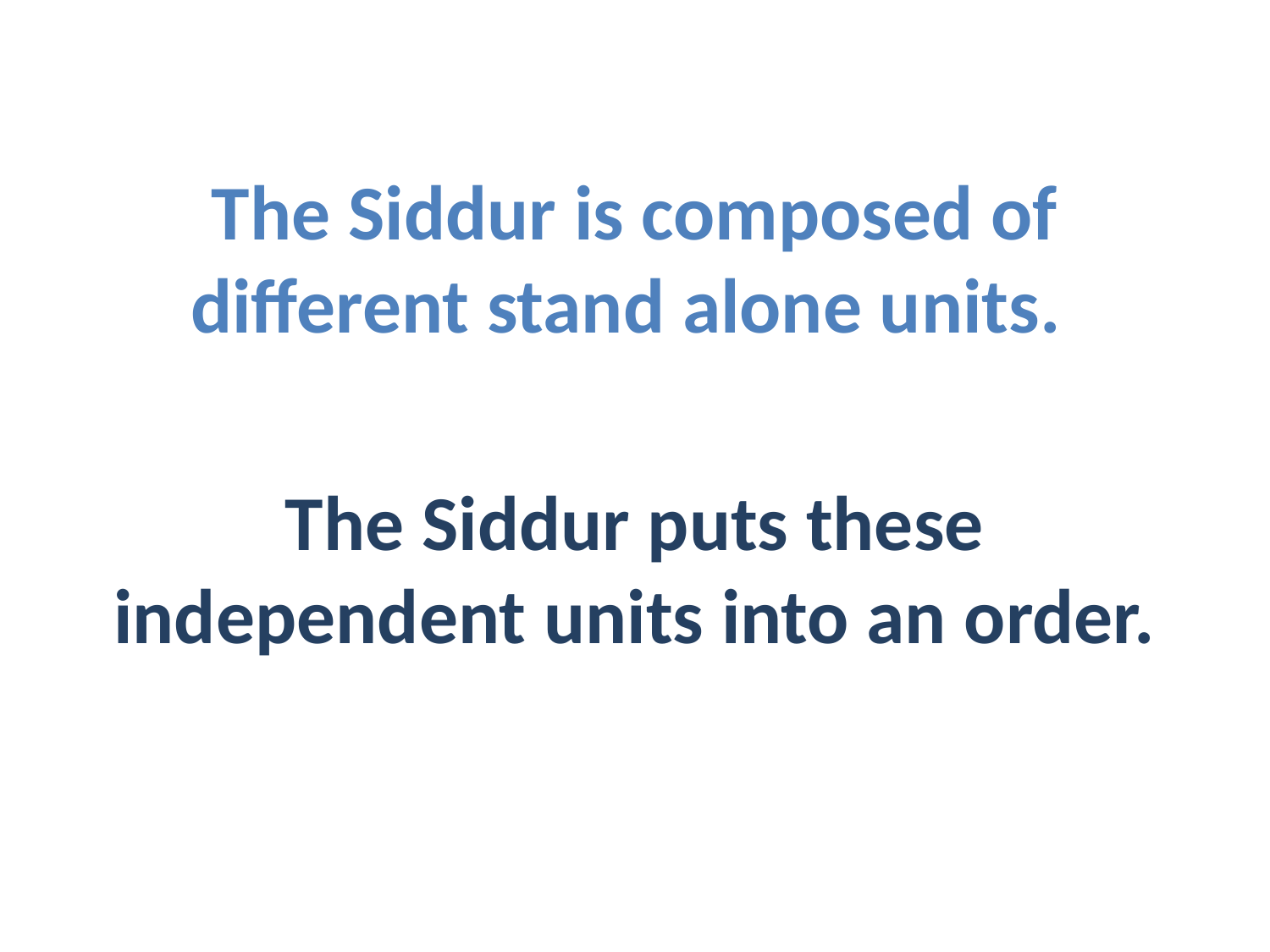

The Siddur is composed of different stand alone units.

The Siddur puts these independent units into an order.